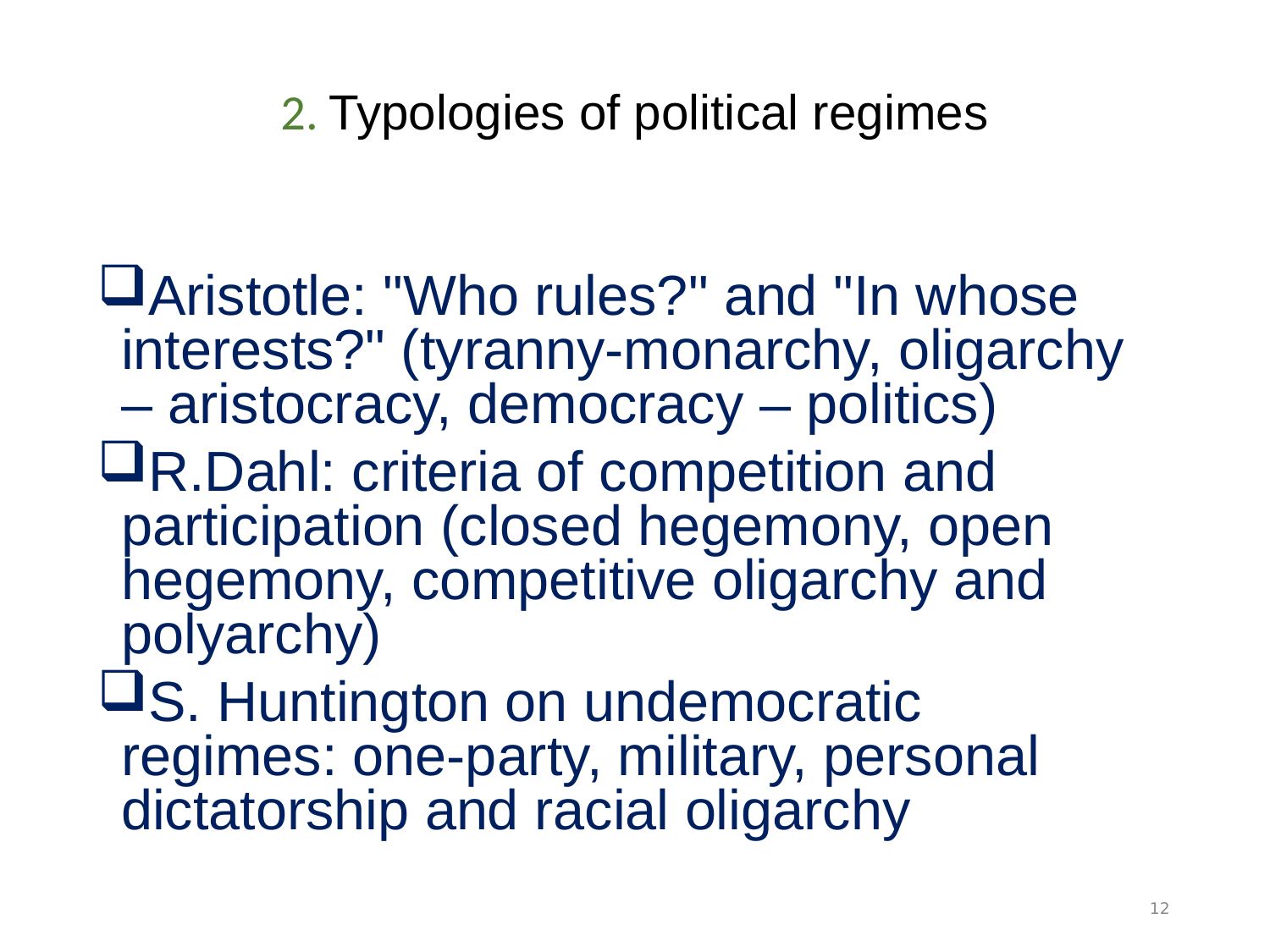

# 2. Typologies of political regimes
Aristotle: "Who rules?" and "In whose interests?" (tyranny-monarchy, oligarchy – aristocracy, democracy – politics)
R.Dahl: criteria of competition and participation (closed hegemony, open hegemony, competitive oligarchy and polyarchy)
S. Huntington on undemocratic regimes: one-party, military, personal dictatorship and racial oligarchy
12